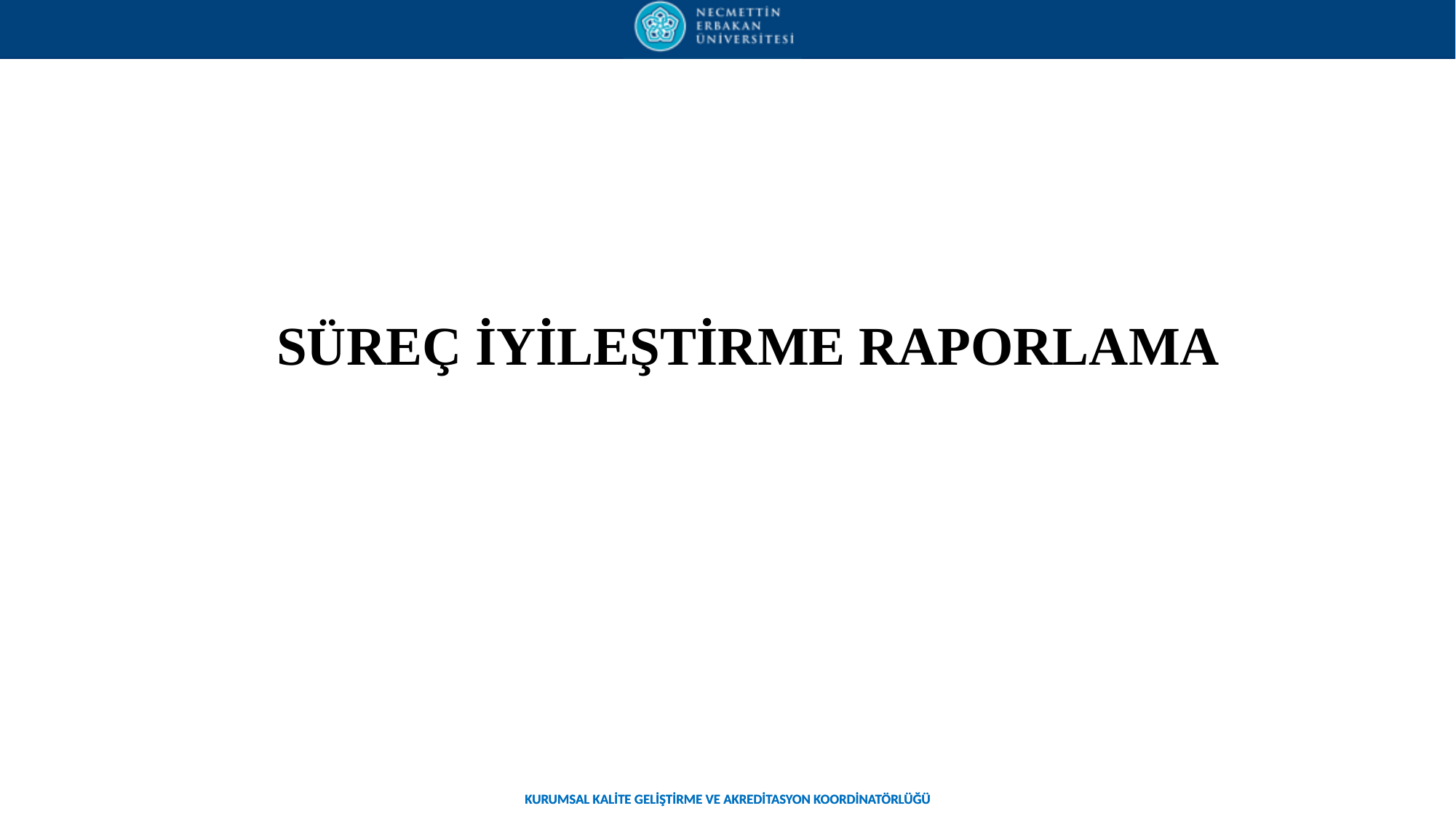

# SÜREÇ İYİLEŞTİRME RAPORLAMA
KURUMSAL KALİTE GELİŞTİRME VE AKREDİTASYON KOORDİNATÖRLÜĞÜ